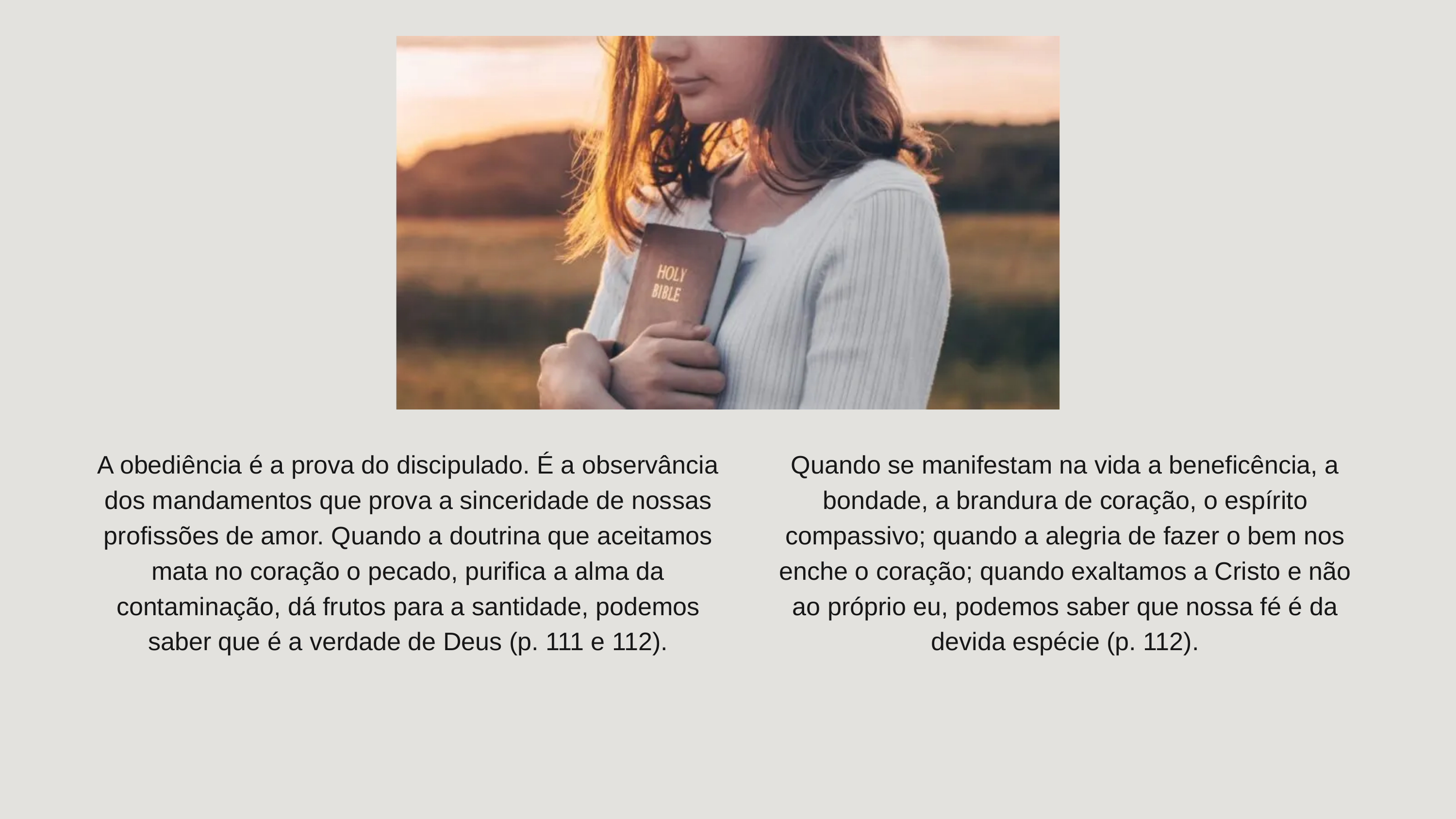

A obediência é a prova do discipulado. É a observância dos mandamentos que prova a sinceridade de nossas profissões de amor. Quando a doutrina que aceitamos mata no coração o pecado, purifica a alma da contaminação, dá frutos para a santidade, podemos saber que é a verdade de Deus (p. 111 e 112).
Quando se manifestam na vida a beneficência, a bondade, a brandura de coração, o espírito compassivo; quando a alegria de fazer o bem nos enche o coração; quando exaltamos a Cristo e não ao próprio eu, podemos saber que nossa fé é da devida espécie (p. 112).